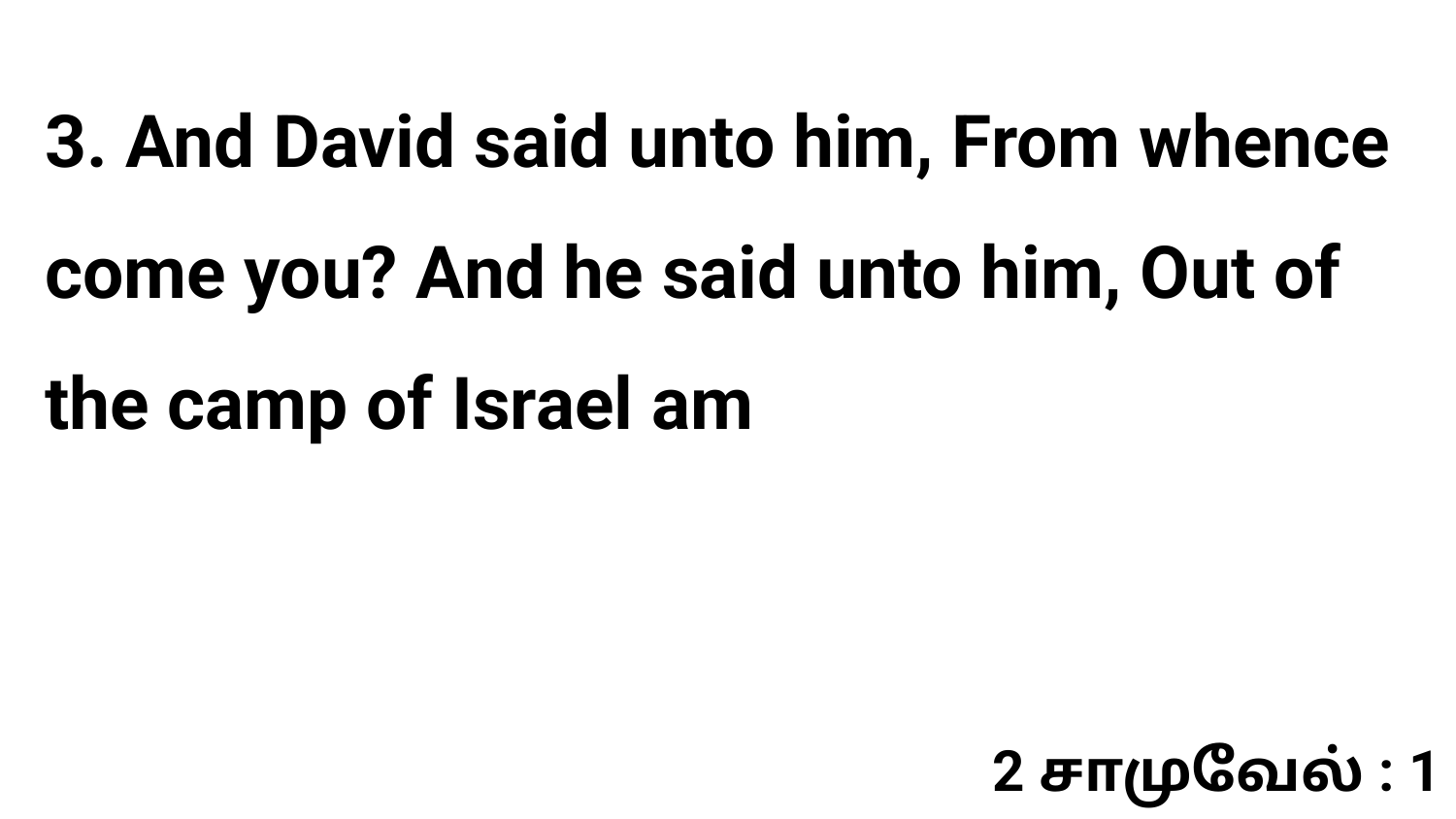

3. And David said unto him, From whence come you? And he said unto him, Out of the camp of Israel am
2 சாமுவேல் : 1